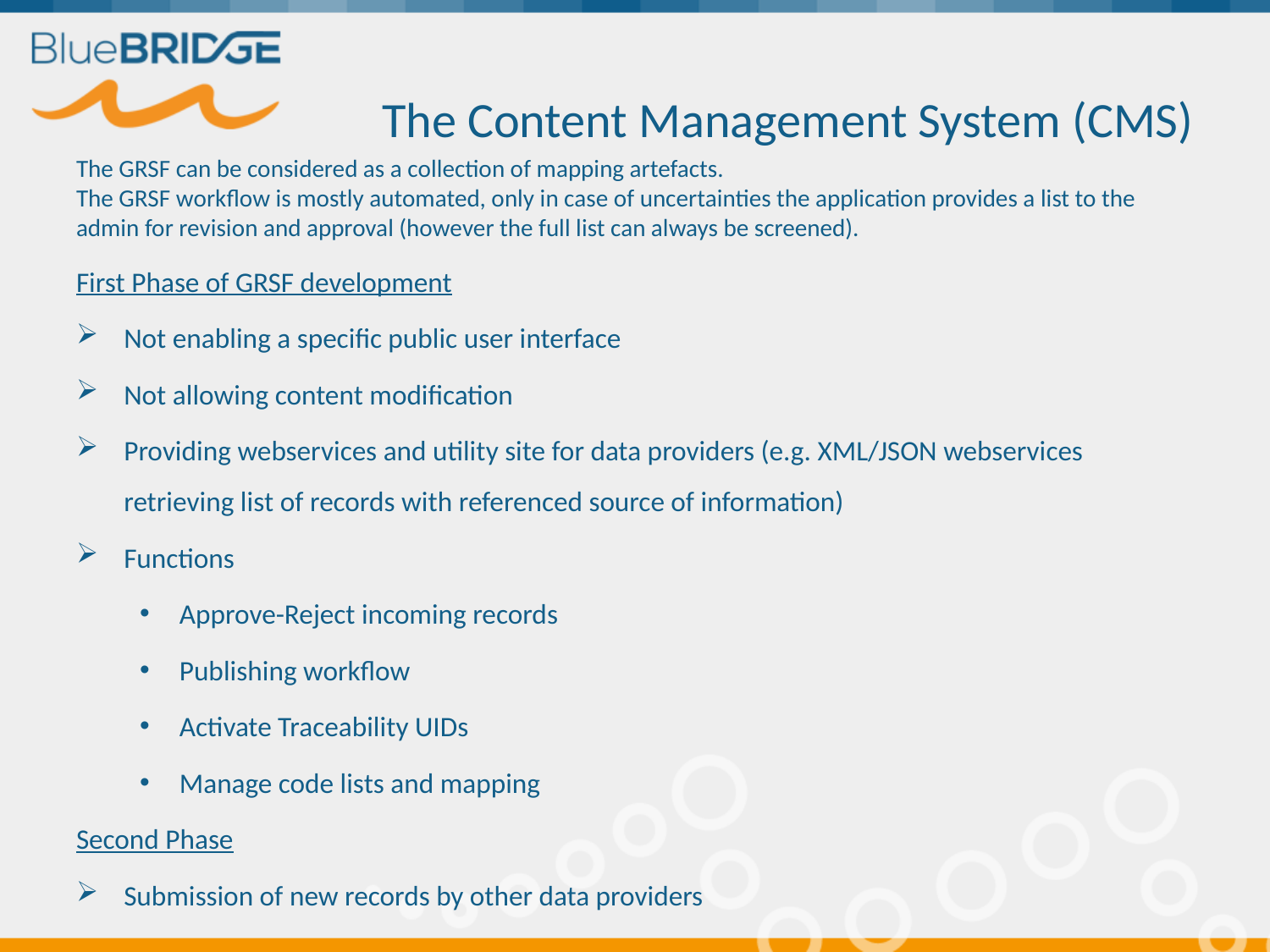

# The Content Management System (CMS)
The GRSF can be considered as a collection of mapping artefacts.
The GRSF workflow is mostly automated, only in case of uncertainties the application provides a list to the admin for revision and approval (however the full list can always be screened).
First Phase of GRSF development
Not enabling a specific public user interface
Not allowing content modification
Providing webservices and utility site for data providers (e.g. XML/JSON webservices retrieving list of records with referenced source of information)
Functions
Approve-Reject incoming records
Publishing workflow
Activate Traceability UIDs
Manage code lists and mapping
Second Phase
Submission of new records by other data providers